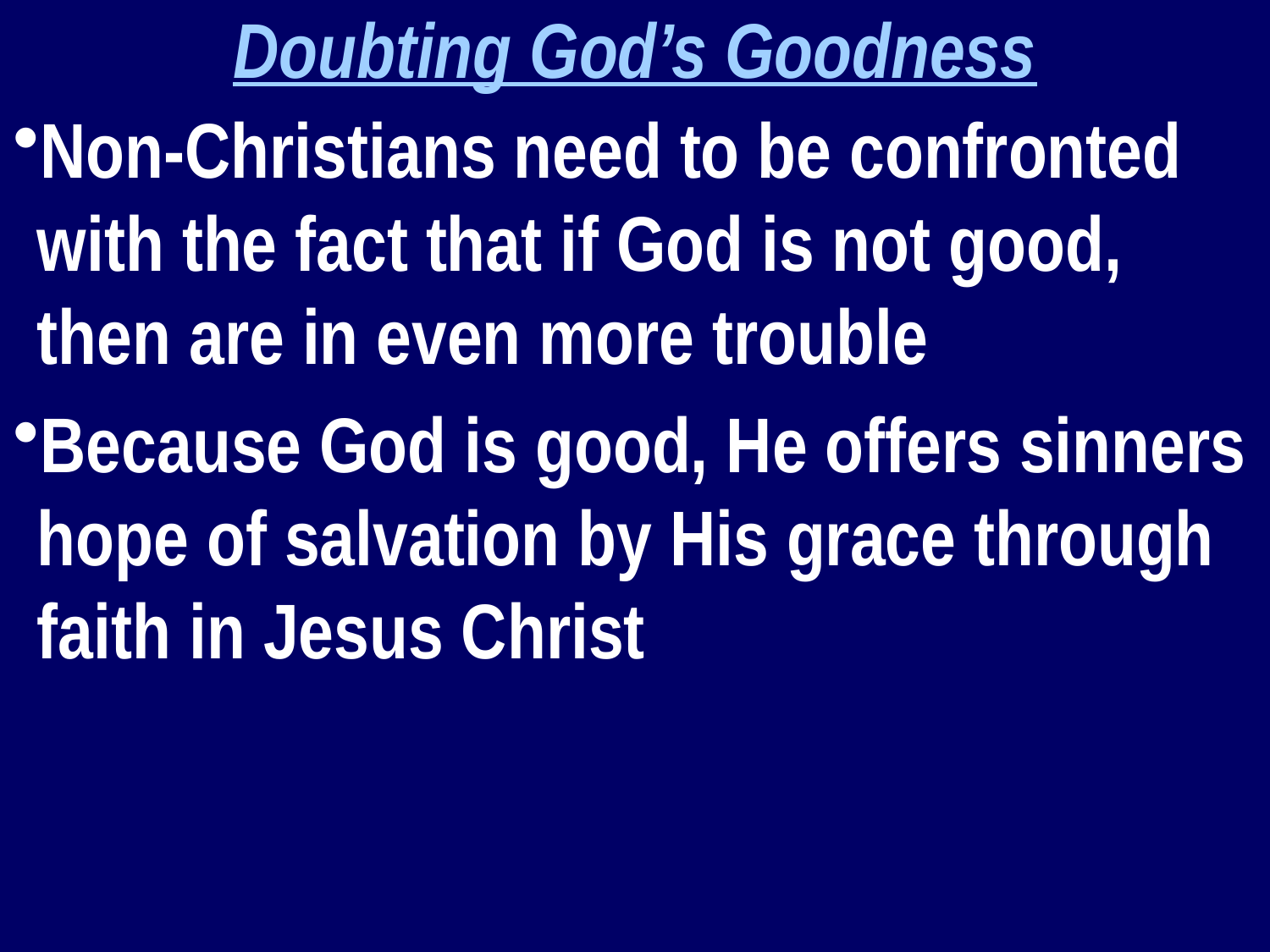

Doubting God’s Goodness
Non-Christians need to be confronted with the fact that if God is not good, then are in even more trouble
Because God is good, He offers sinners hope of salvation by His grace through faith in Jesus Christ